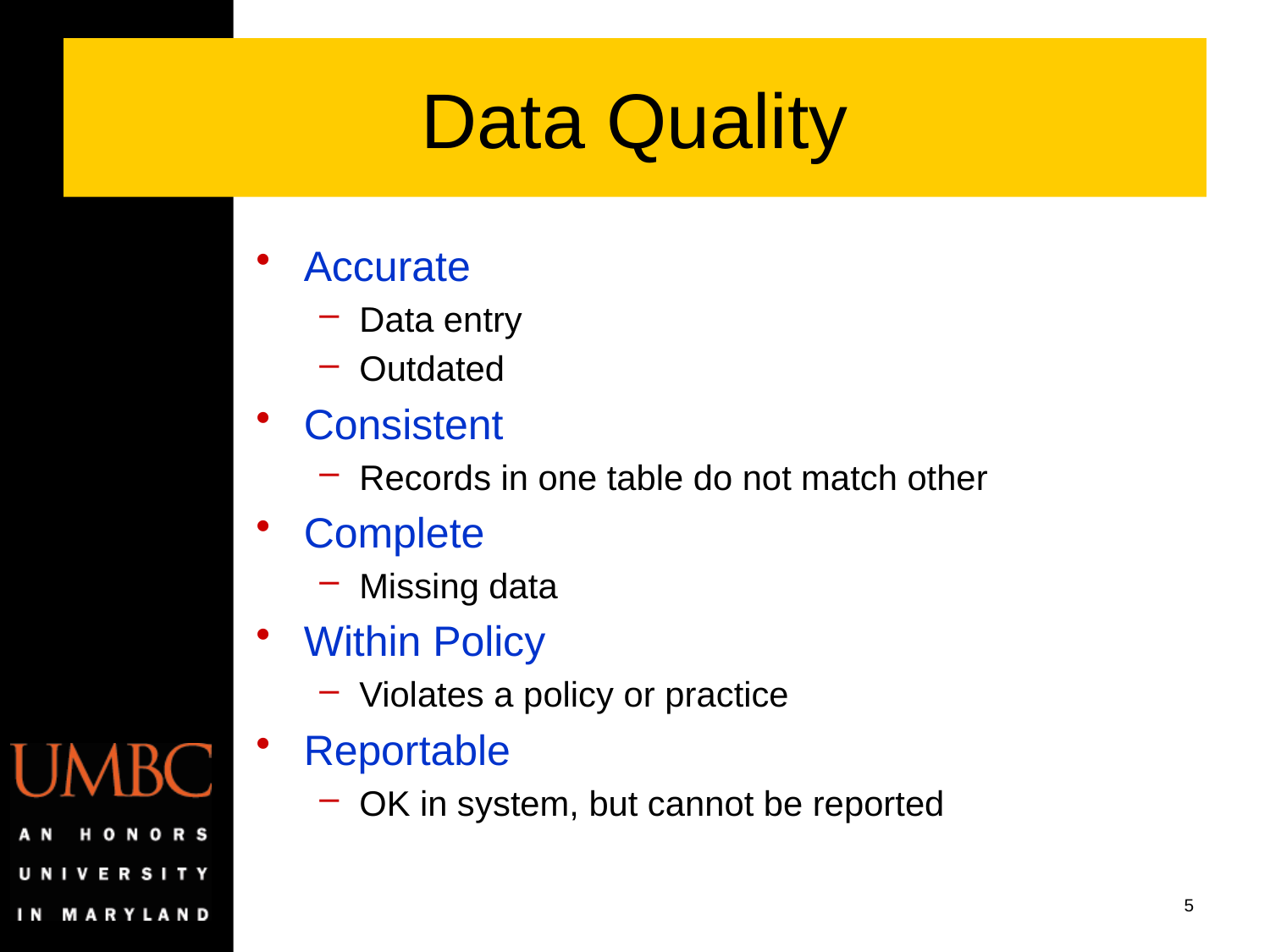

# Data Quality
Accurate
Data entry
Outdated
Consistent
Records in one table do not match other
Complete
Missing data
Within Policy
Violates a policy or practice
Reportable
OK in system, but cannot be reported

5